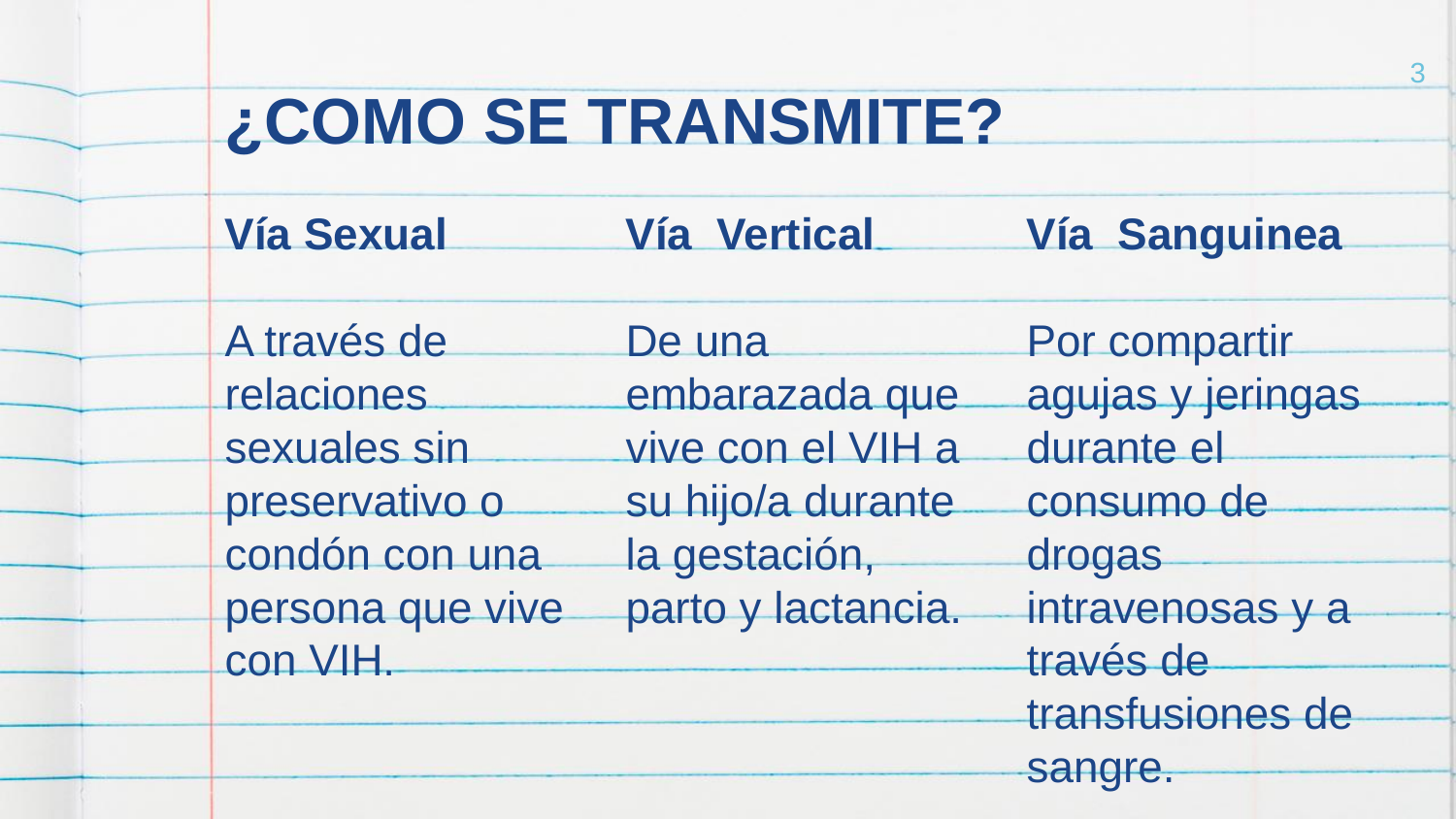

# ¿COMO SE TRANSMITE?
3
Vía Sexual

A través de relaciones sexuales sin preservativo o condón con una persona que vive con VIH.
Vía  Vertical

De una embarazada que vive con el VIH a su hijo/a durante la gestación, parto y lactancia.
Vía  Sanguinea

Por compartir agujas y jeringas durante el consumo de drogas intravenosas y a través de transfusiones de sangre.